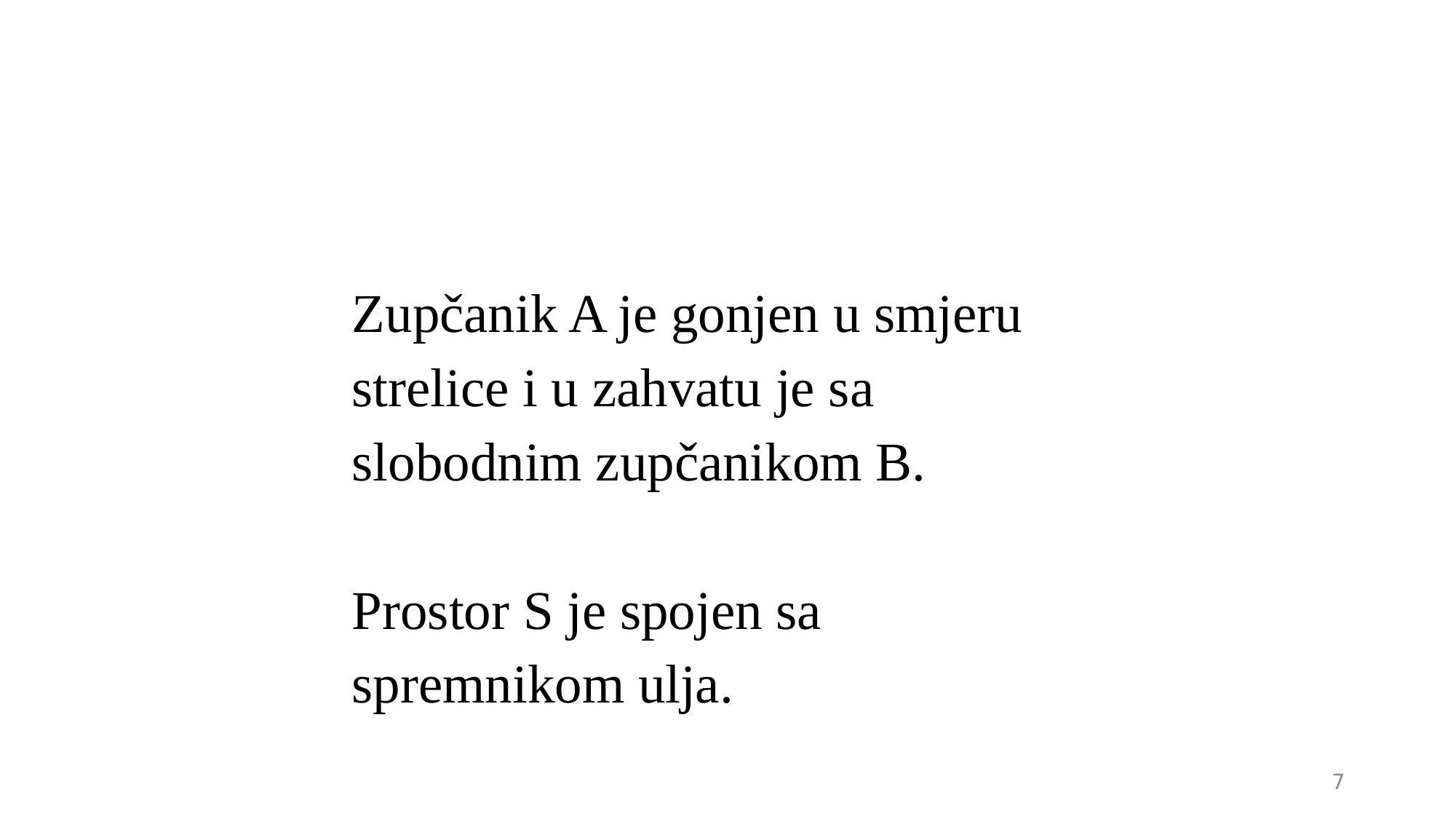

Zupčanik A je gonjen u smjeru
strelice i u zahvatu je sa
slobodnim zupčanikom B.

Prostor S je spojen sa
spremnikom ulja.

7